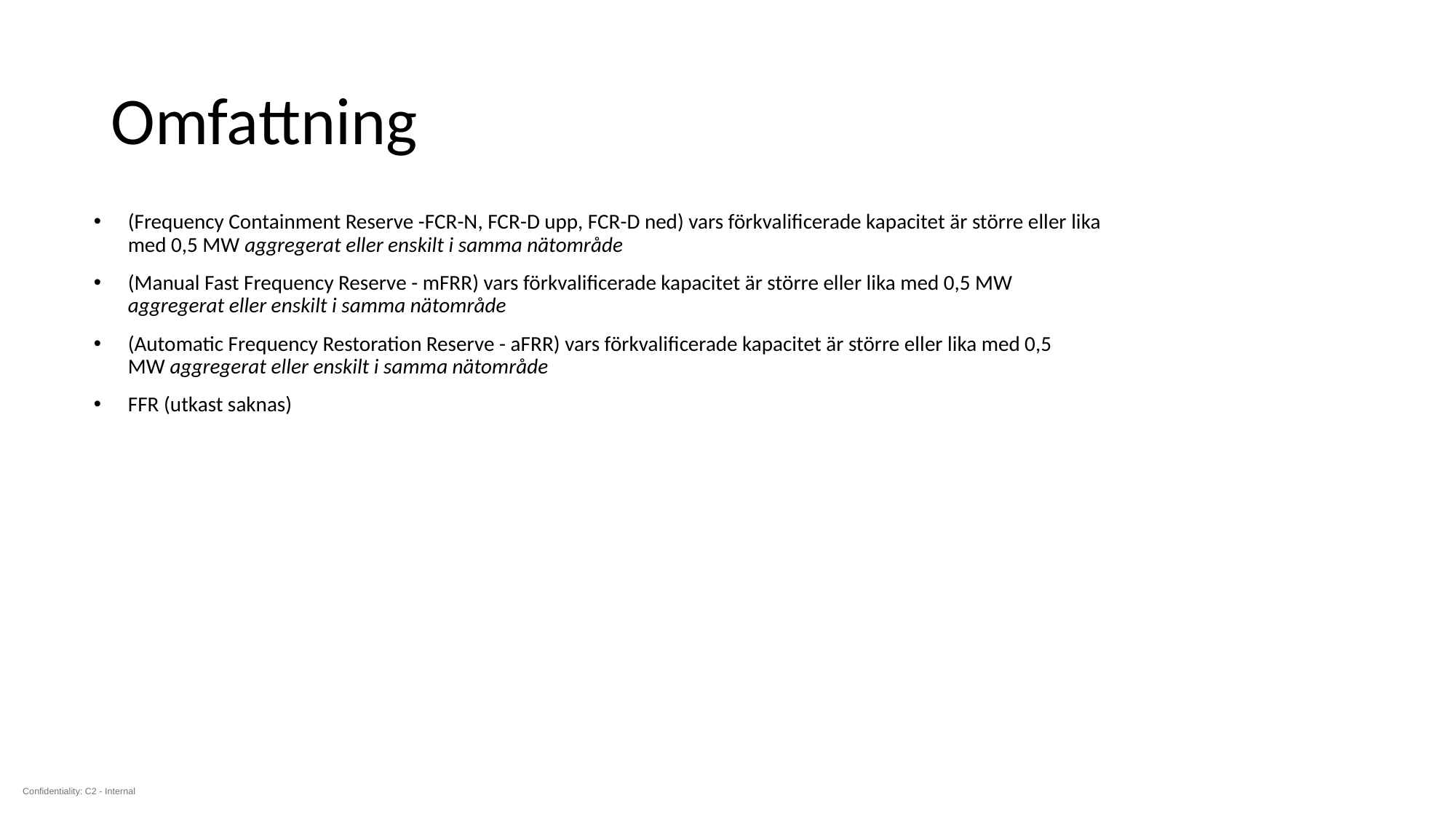

# Omfattning
(Frequency Containment Reserve -FCR-N, FCR-D upp, FCR-D ned) vars förkvalificerade kapacitet är större eller lika med 0,5 MW aggregerat eller enskilt i samma nätområde
(Manual Fast Frequency Reserve - mFRR) vars förkvalificerade kapacitet är större eller lika med 0,5 MW aggregerat eller enskilt i samma nätområde
(Automatic Frequency Restoration Reserve - aFRR) vars förkvalificerade kapacitet är större eller lika med 0,5 MW aggregerat eller enskilt i samma nätområde
FFR (utkast saknas)